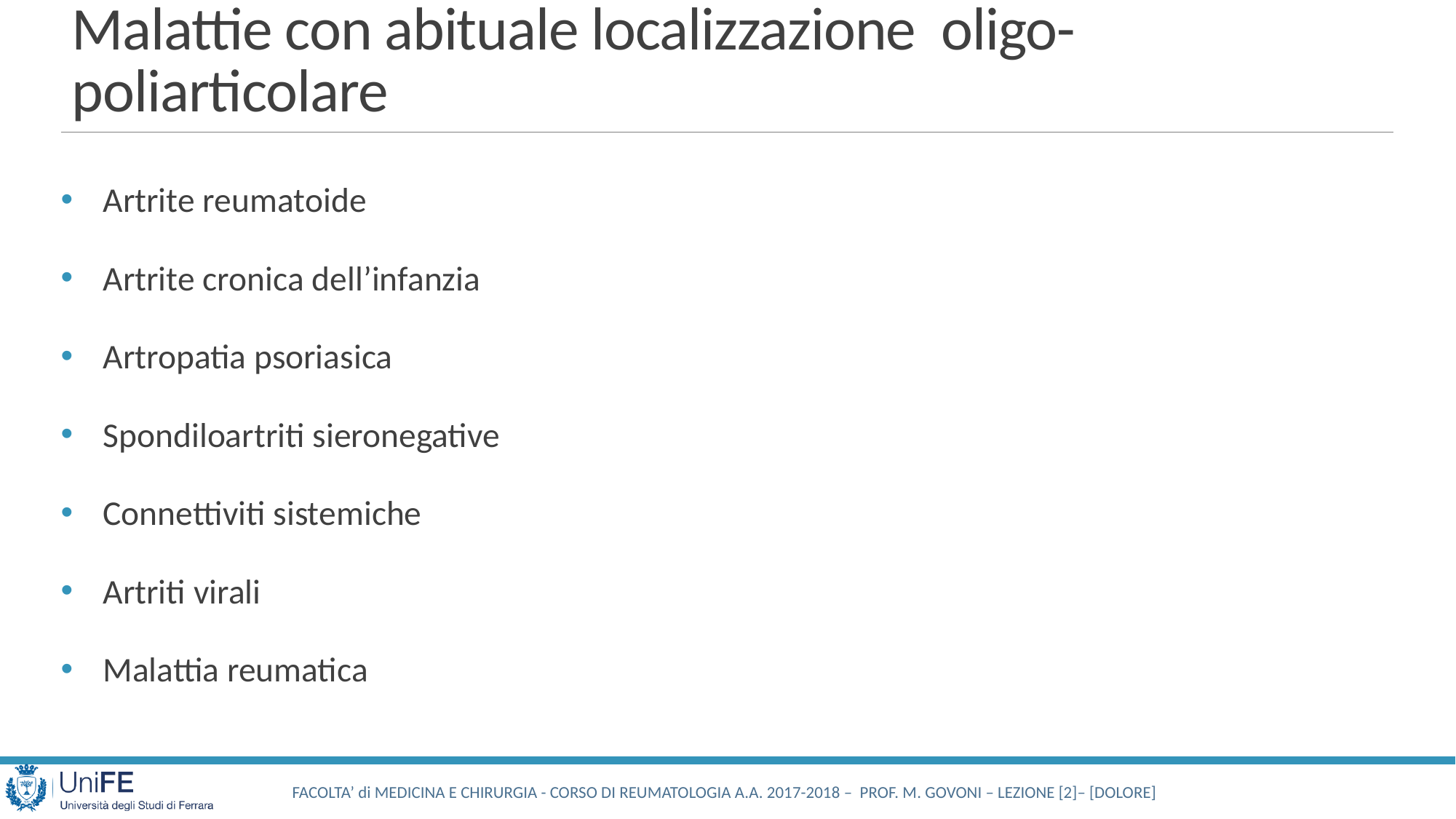

# Malattie con abituale localizzazione  oligo-poliarticolare
Artrite reumatoide
Artrite cronica dell’infanzia
Artropatia psoriasica
Spondiloartriti sieronegative
Connettiviti sistemiche
Artriti virali
Malattia reumatica